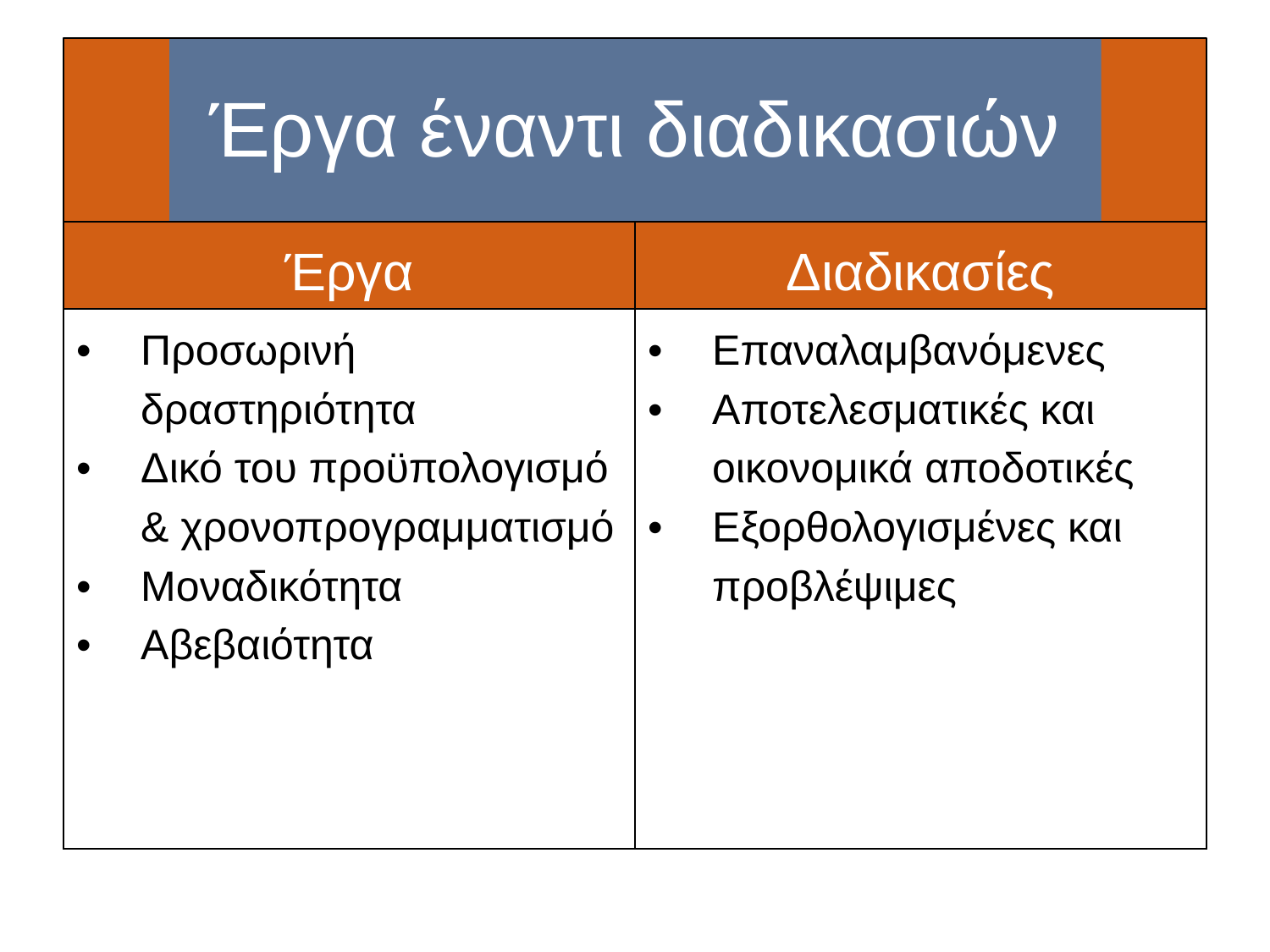

#
Έργα έναντι διαδικασιών

| Έργα | Διαδικασίες |
| --- | --- |
| Προσωρινή δραστηριότητα Δικό του προϋπολογισμό & χρονοπρογραμματισμό Μοναδικότητα Αβεβαιότητα | Επαναλαμβανόμενες Αποτελεσματικές και οικονομικά αποδοτικές Εξορθολογισμένες και προβλέψιμες |